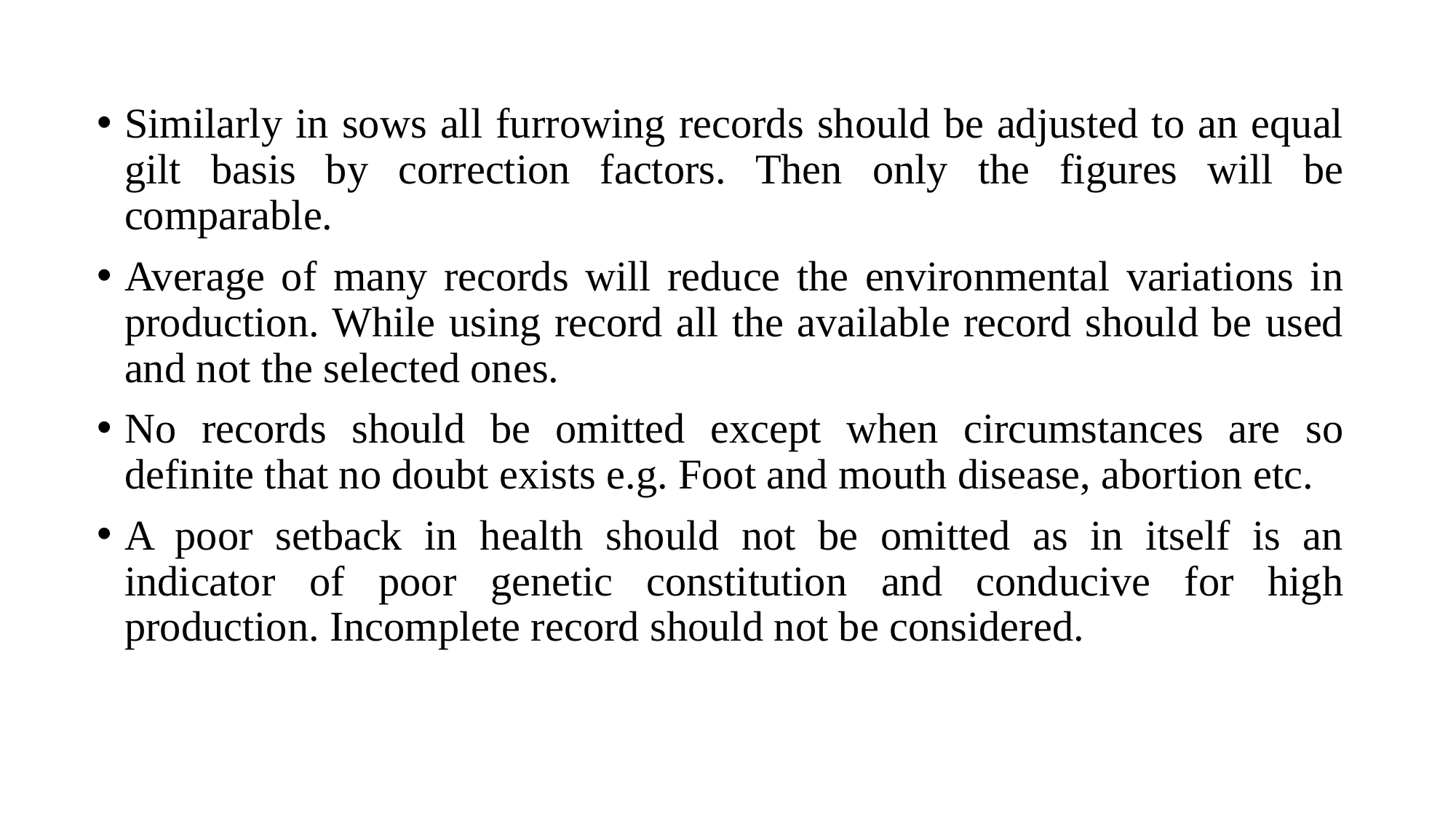

Similarly in sows all furrowing records should be adjusted to an equal gilt basis by correction factors. Then only the figures will be comparable.
Average of many records will reduce the environmental variations in production. While using record all the available record should be used and not the selected ones.
No records should be omitted except when circumstances are so definite that no doubt exists e.g. Foot and mouth disease, abortion etc.
A poor setback in health should not be omitted as in itself is an indicator of poor genetic constitution and conducive for high production. Incomplete record should not be considered.